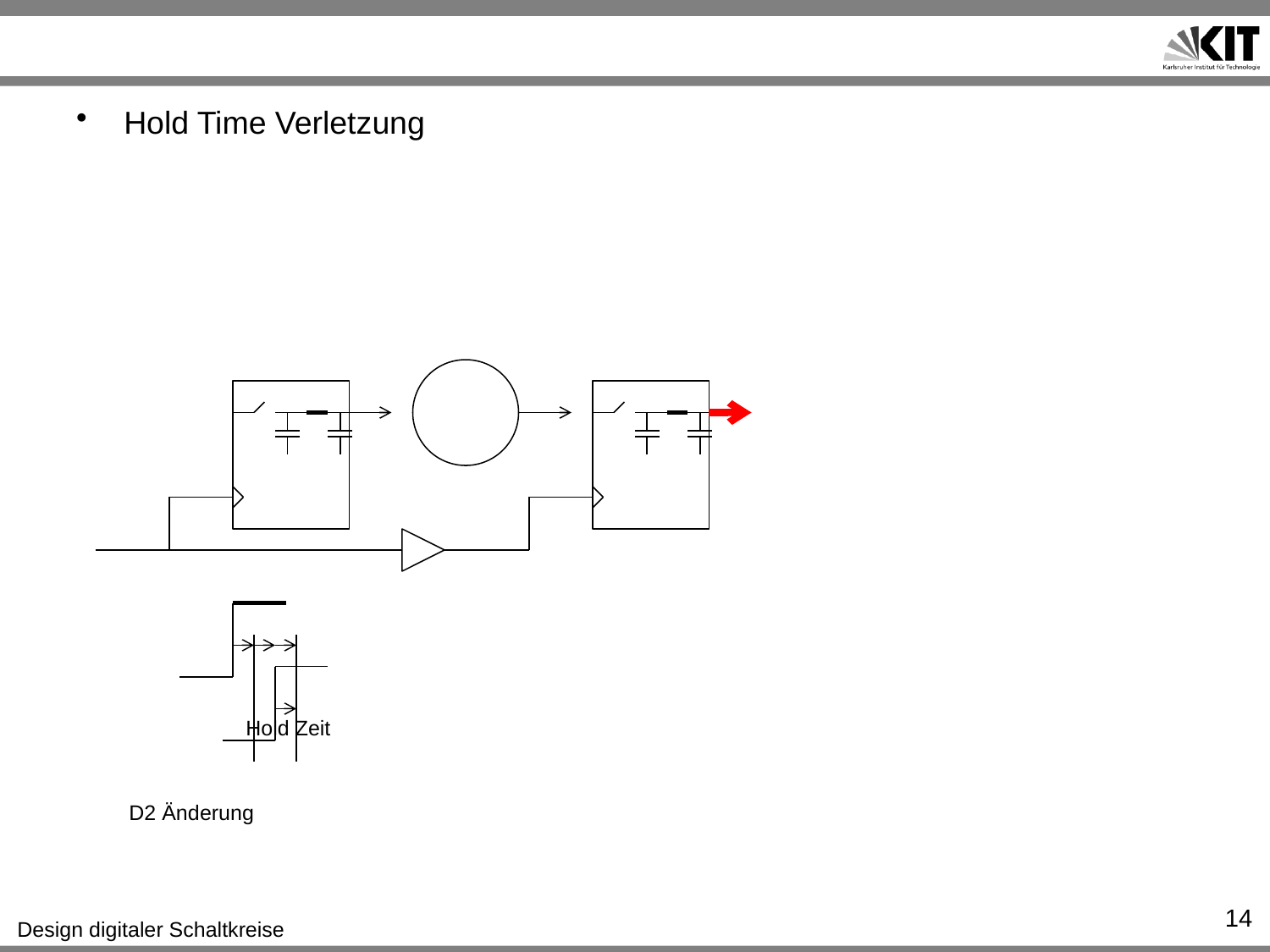

#
Hold Time Verletzung

Hold Zeit
D2 Änderung
14